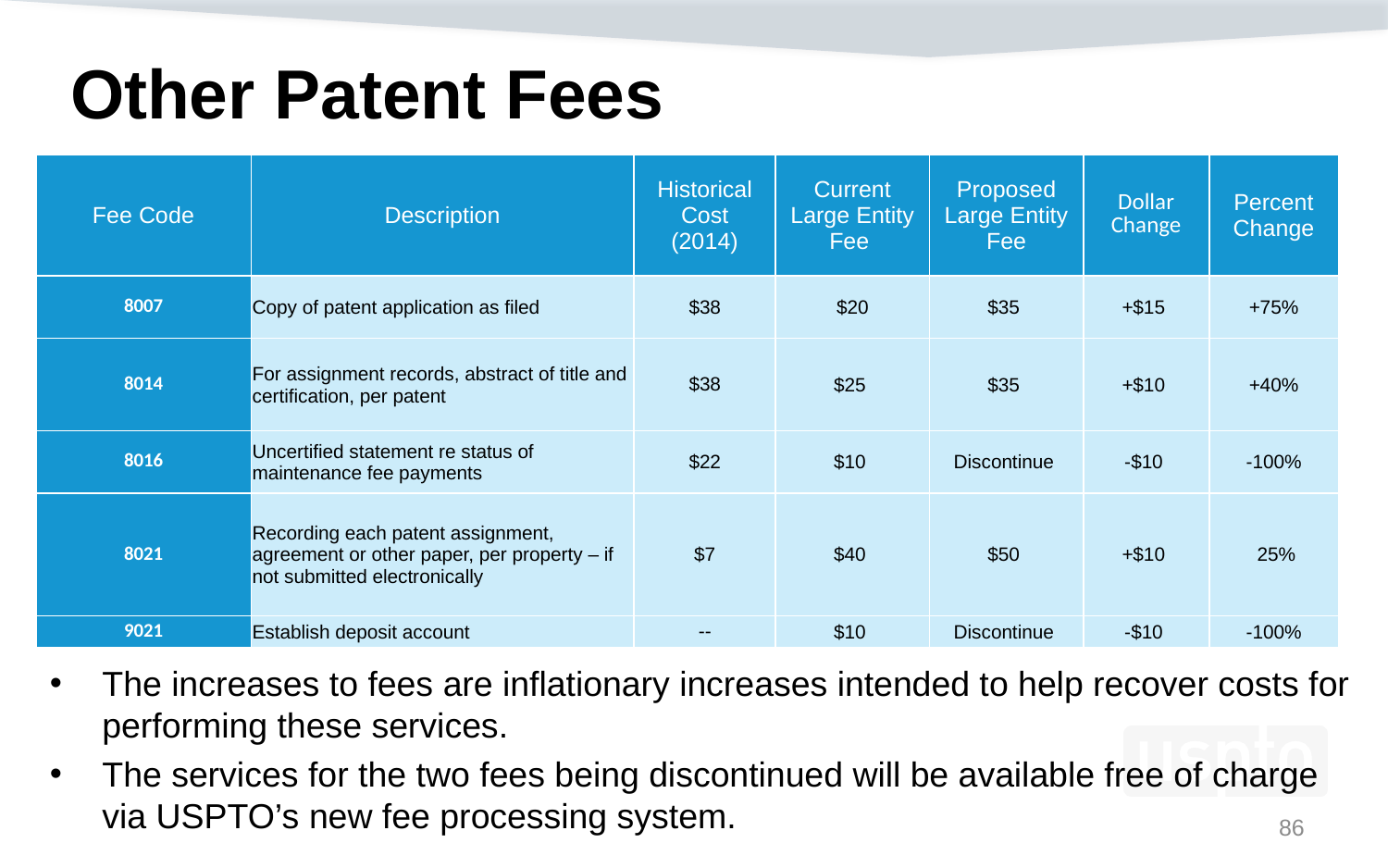

# Other Patent Fees
| Fee Code | Description | Historical Cost (2014) | Current Large Entity Fee | Proposed Large Entity Fee | Dollar Change | Percent Change |
| --- | --- | --- | --- | --- | --- | --- |
| 8007 | Copy of patent application as filed | $38 | $20 | $35 | +$15 | +75% |
| 8014 | For assignment records, abstract of title and certification, per patent | $38 | $25 | $35 | +$10 | +40% |
| 8016 | Uncertified statement re status of maintenance fee payments | $22 | $10 | Discontinue | -$10 | -100% |
| 8021 | Recording each patent assignment, agreement or other paper, per property – if not submitted electronically | $7 | $40 | $50 | +$10 | 25% |
| 9021 | Establish deposit account | -- | $10 | Discontinue | -$10 | -100% |
The increases to fees are inflationary increases intended to help recover costs for performing these services.
The services for the two fees being discontinued will be available free of charge via USPTO’s new fee processing system.

86